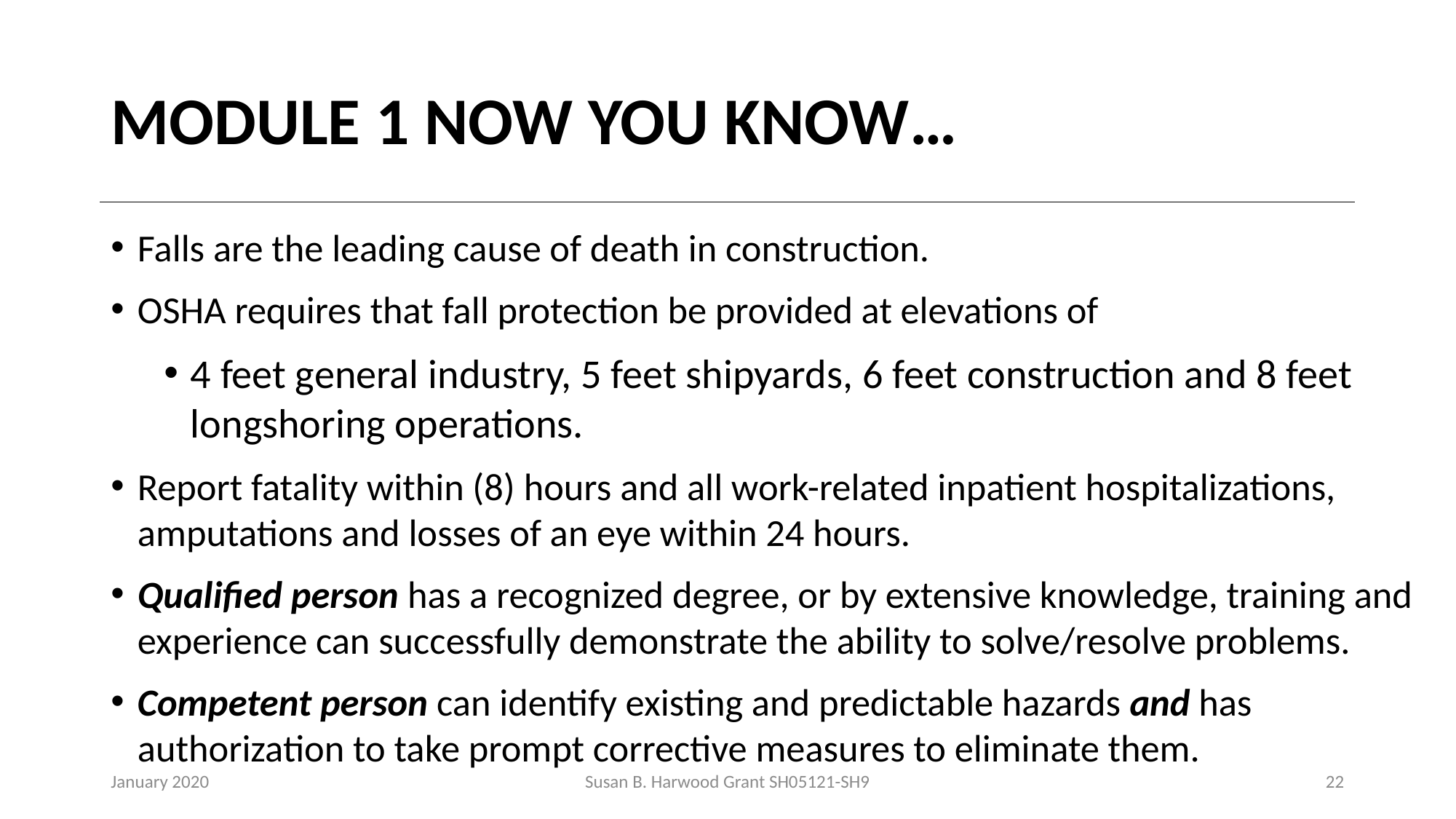

# MODULE 1 NOW YOU KNOW…
Falls are the leading cause of death in construction.
OSHA requires that fall protection be provided at elevations of
4 feet general industry, 5 feet shipyards, 6 feet construction and 8 feet longshoring operations.
Report fatality within (8) hours and all work-related inpatient hospitalizations,  amputations and losses of an eye within 24 hours.
Qualified person has a recognized degree, or by extensive knowledge, training and experience can successfully demonstrate the ability to solve/resolve problems.
Competent person can identify existing and predictable hazards and has authorization to take prompt corrective measures to eliminate them.
January 2020
Susan B. Harwood Grant SH05121-SH9
22